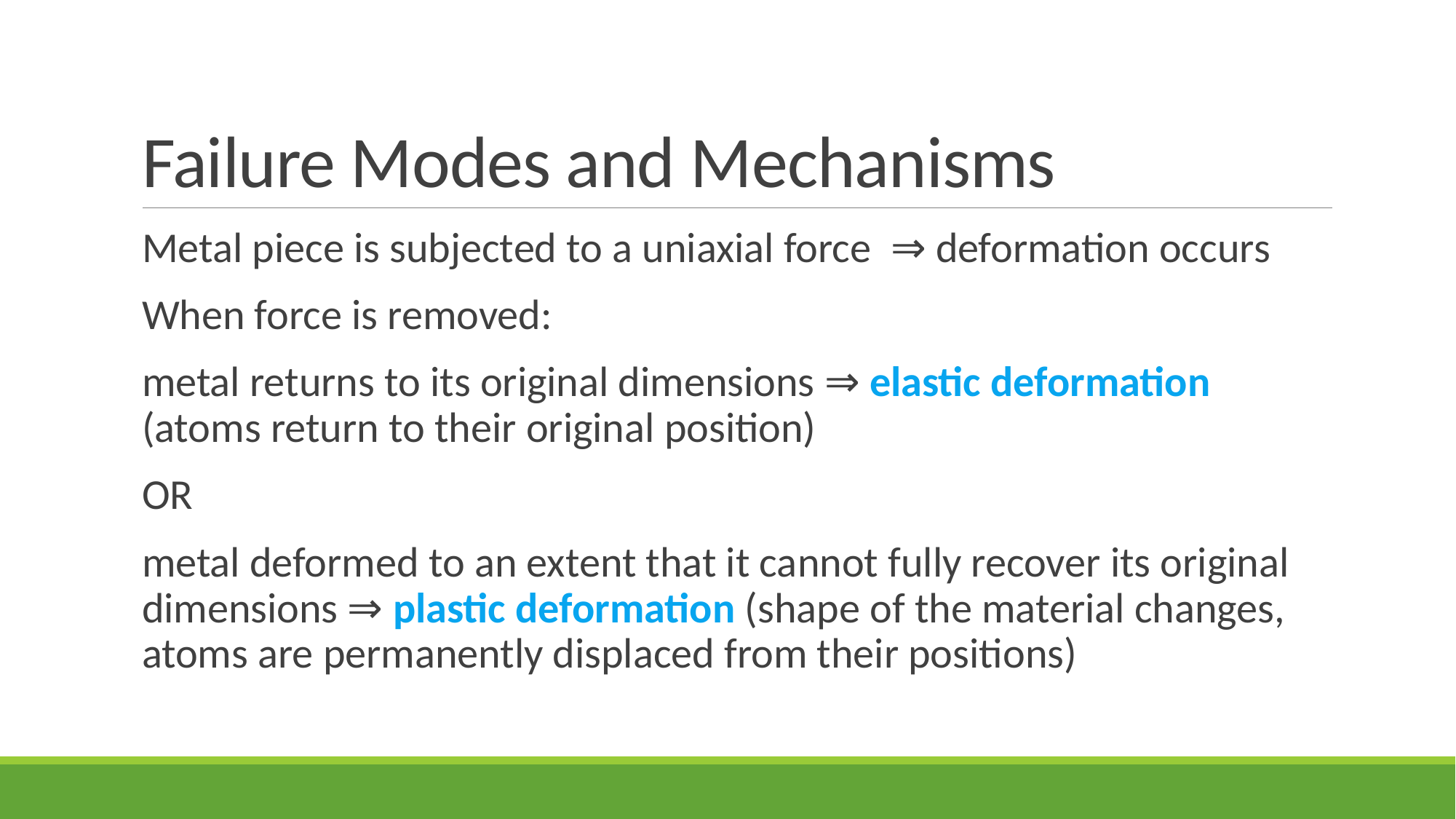

# Failure Modes and Mechanisms
Metal piece is subjected to a uniaxial force  ⇒ deformation occurs
When force is removed:
metal returns to its original dimensions ⇒ elastic deformation (atoms return to their original position)
OR
metal deformed to an extent that it cannot fully recover its original dimensions ⇒ plastic deformation (shape of the material changes, atoms are permanently displaced from their positions)